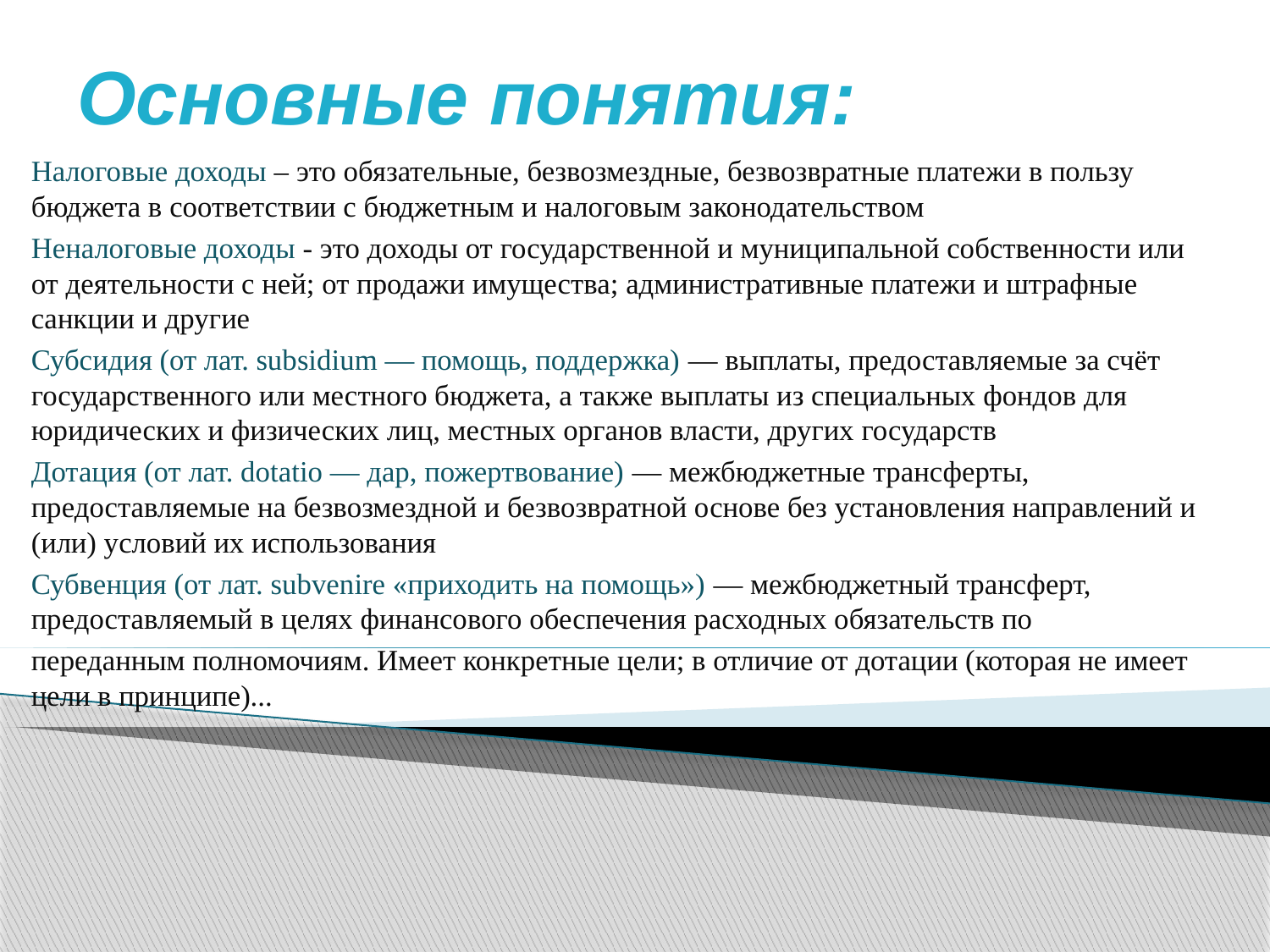

# Основные понятия:
Налоговые доходы – это обязательные, безвозмездные, безвозвратные платежи в пользу бюджета в соответствии с бюджетным и налоговым законодательством
Неналоговые доходы - это доходы от государственной и муниципальной собственности или от деятельности с ней; от продажи имущества; административные платежи и штрафные санкции и другие
Субсидия (от лат. subsidium — помощь, поддержка) — выплаты, предоставляемые за счёт государственного или местного бюджета, а также выплаты из специальных фондов для юридических и физических лиц, местных органов власти, других государств
Дотация (от лат. dotatio — дар, пожертвование) — межбюджетные трансферты, предоставляемые на безвозмездной и безвозвратной основе без установления направлений и (или) условий их использования
Субвенция (от лат. subvenire «приходить на помощь») — межбюджетный трансферт, предоставляемый в целях финансового обеспечения расходных обязательств по
переданным полномочиям. Имеет конкретные цели; в отличие от дотации (которая не имеет цели в принципе)...